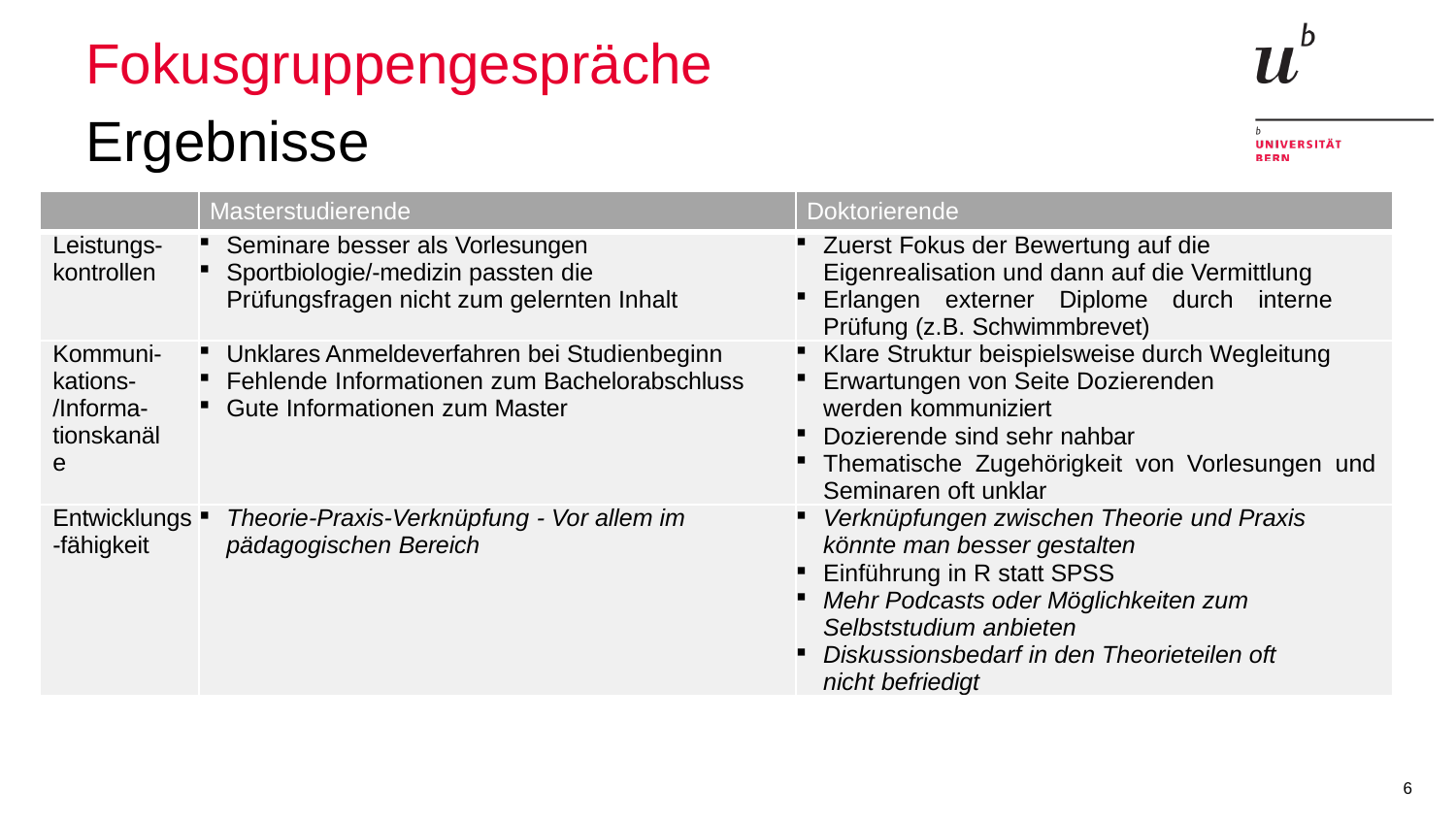

# Fokusgruppengespräche
Ergebnisse
|  | Masterstudierende | Doktorierende |
| --- | --- | --- |
| Leistungs-kontrollen | Seminare besser als Vorlesungen Sportbiologie/-medizin passten die Prüfungsfragen nicht zum gelernten Inhalt | Zuerst Fokus der Bewertung auf die Eigenrealisation und dann auf die Vermittlung Erlangen externer Diplome durch interne Prüfung (z.B. Schwimmbrevet) |
| Kommuni-kations- /Informa-tionskanäle | Unklares Anmeldeverfahren bei Studienbeginn Fehlende Informationen zum Bachelorabschluss Gute Informationen zum Master | Klare Struktur beispielsweise durch Wegleitung Erwartungen von Seite Dozierenden werden kommuniziert Dozierende sind sehr nahbar Thematische Zugehörigkeit von Vorlesungen und Seminaren oft unklar |
| Entwicklungs-fähigkeit | Theorie-Praxis-Verknüpfung - Vor allem im pädagogischen Bereich | Verknüpfungen zwischen Theorie und Praxis könnte man besser gestalten Einführung in R statt SPSS Mehr Podcasts oder Möglichkeiten zum Selbststudium anbieten Diskussionsbedarf in den Theorieteilen oft nicht befriedigt |

6